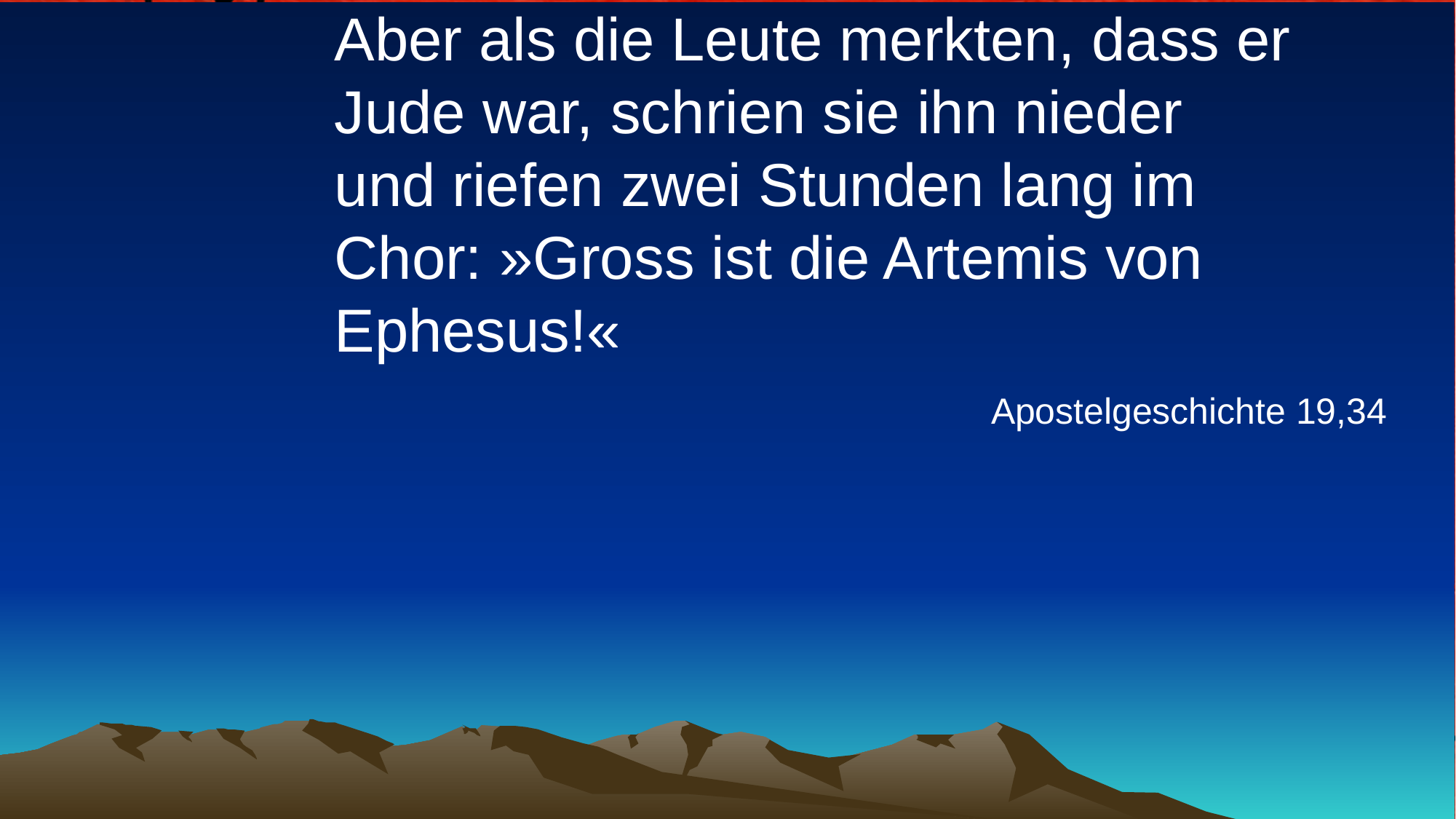

# Aber als die Leute merkten, dass er Jude war, schrien sie ihn nieder und riefen zwei Stunden lang im Chor: »Gross ist die Artemis von Ephesus!«
Apostelgeschichte 19,34